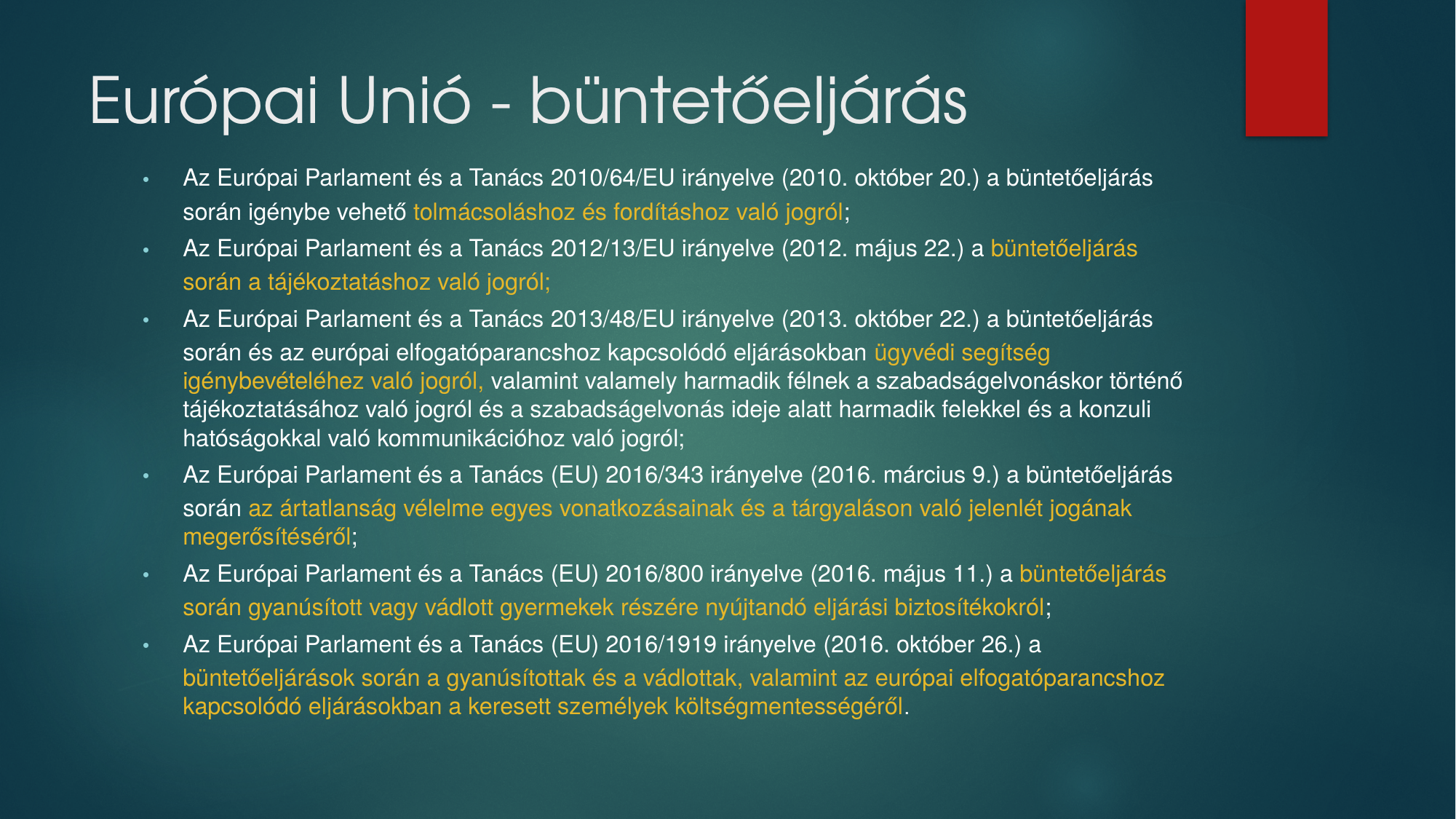

# Európai Unió - büntetőeljárás
Az Európai Parlament és a Tanács 2010/64/EU irányelve (2010. október 20.) a büntetőeljárás során igénybe vehető tolmácsoláshoz és fordításhoz való jogról;
Az Európai Parlament és a Tanács 2012/13/EU irányelve (2012. május 22.) a büntetőeljárás során a tájékoztatáshoz való jogról;
Az Európai Parlament és a Tanács 2013/48/EU irányelve (2013. október 22.) a büntetőeljárás során és az európai elfogatóparancshoz kapcsolódó eljárásokban ügyvédi segítség igénybevételéhez való jogról, valamint valamely harmadik félnek a szabadságelvonáskor történő tájékoztatásához való jogról és a szabadságelvonás ideje alatt harmadik felekkel és a konzuli hatóságokkal való kommunikációhoz való jogról;
Az Európai Parlament és a Tanács (EU) 2016/343 irányelve (2016. március 9.) a büntetőeljárás során az ártatlanság vélelme egyes vonatkozásainak és a tárgyaláson való jelenlét jogának megerősítéséről;
Az Európai Parlament és a Tanács (EU) 2016/800 irányelve (2016. május 11.) a büntetőeljárás során gyanúsított vagy vádlott gyermekek részére nyújtandó eljárási biztosítékokról;
Az Európai Parlament és a Tanács (EU) 2016/1919 irányelve (2016. október 26.) a büntetőeljárások során a gyanúsítottak és a vádlottak, valamint az európai elfogatóparancshoz kapcsolódó eljárásokban a keresett személyek költségmentességéről.